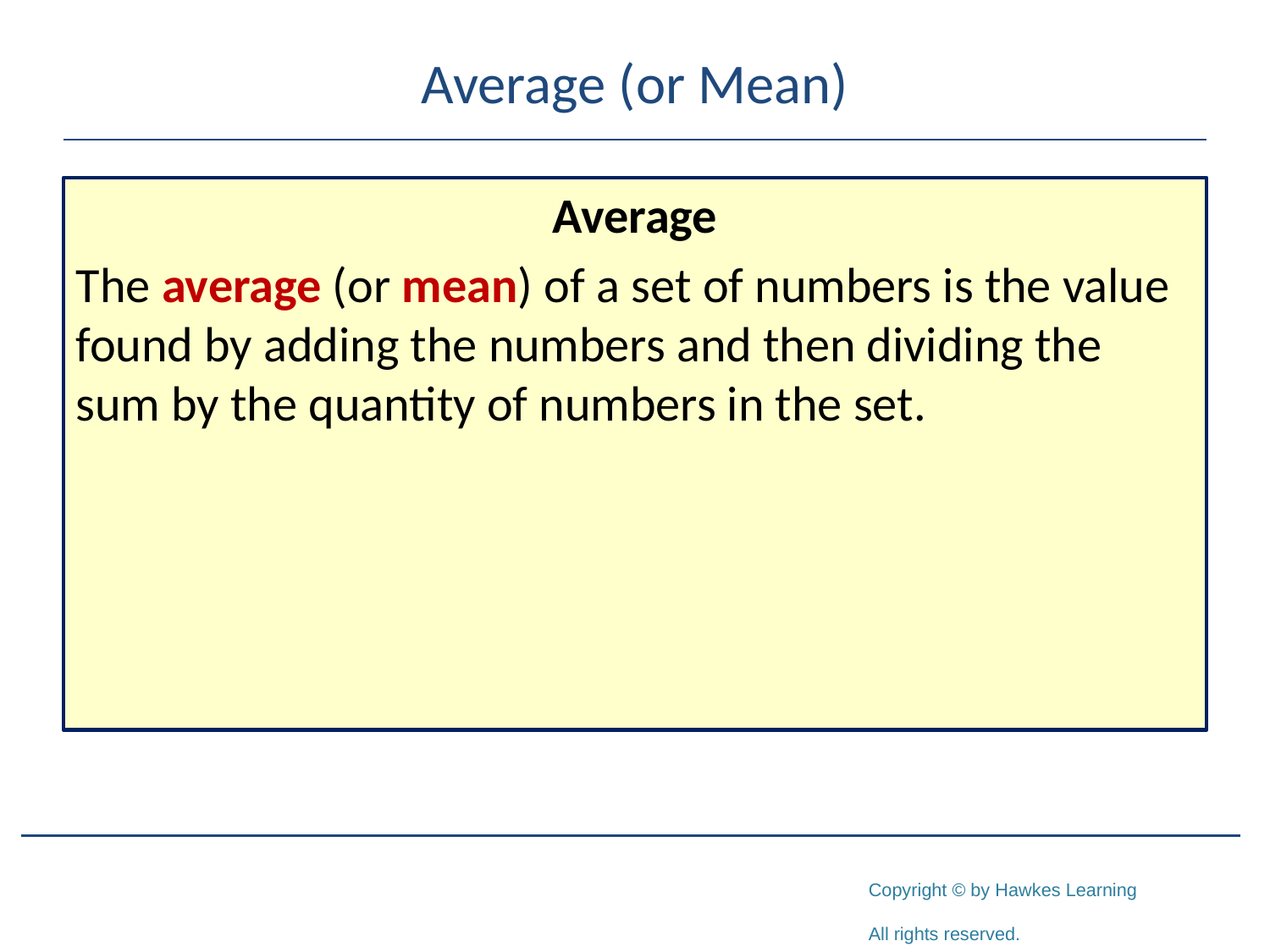

# Average (or Mean)
Average
The average (or mean) of a set of numbers is the value found by adding the numbers and then dividing the sum by the quantity of numbers in the set.